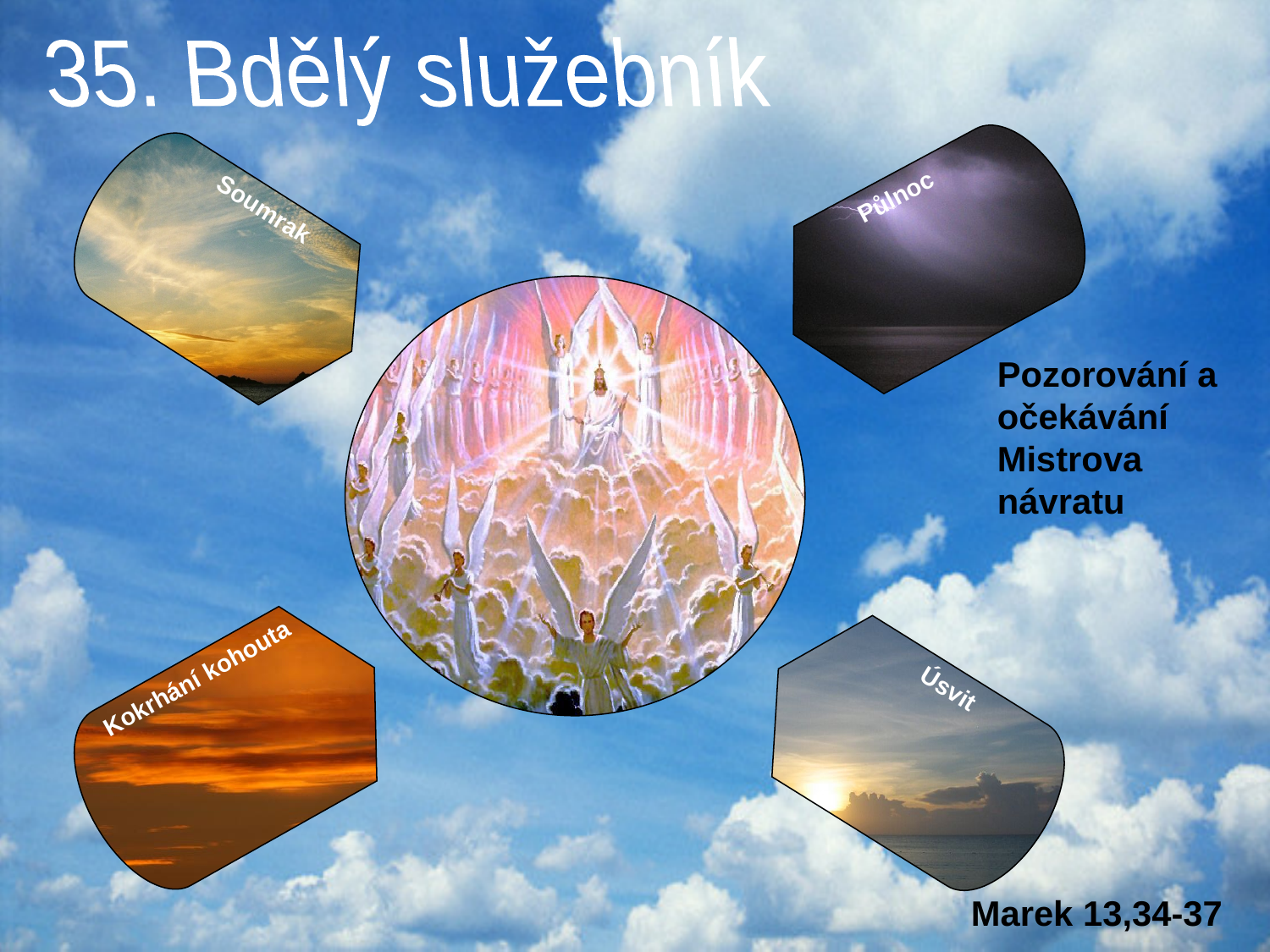

35. Bdělý služebník
Půlnoc

Soumrak

Pozorování a očekávání Mistrova návratu

Kokrhání kohouta

Úsvit

Marek 13,34-37